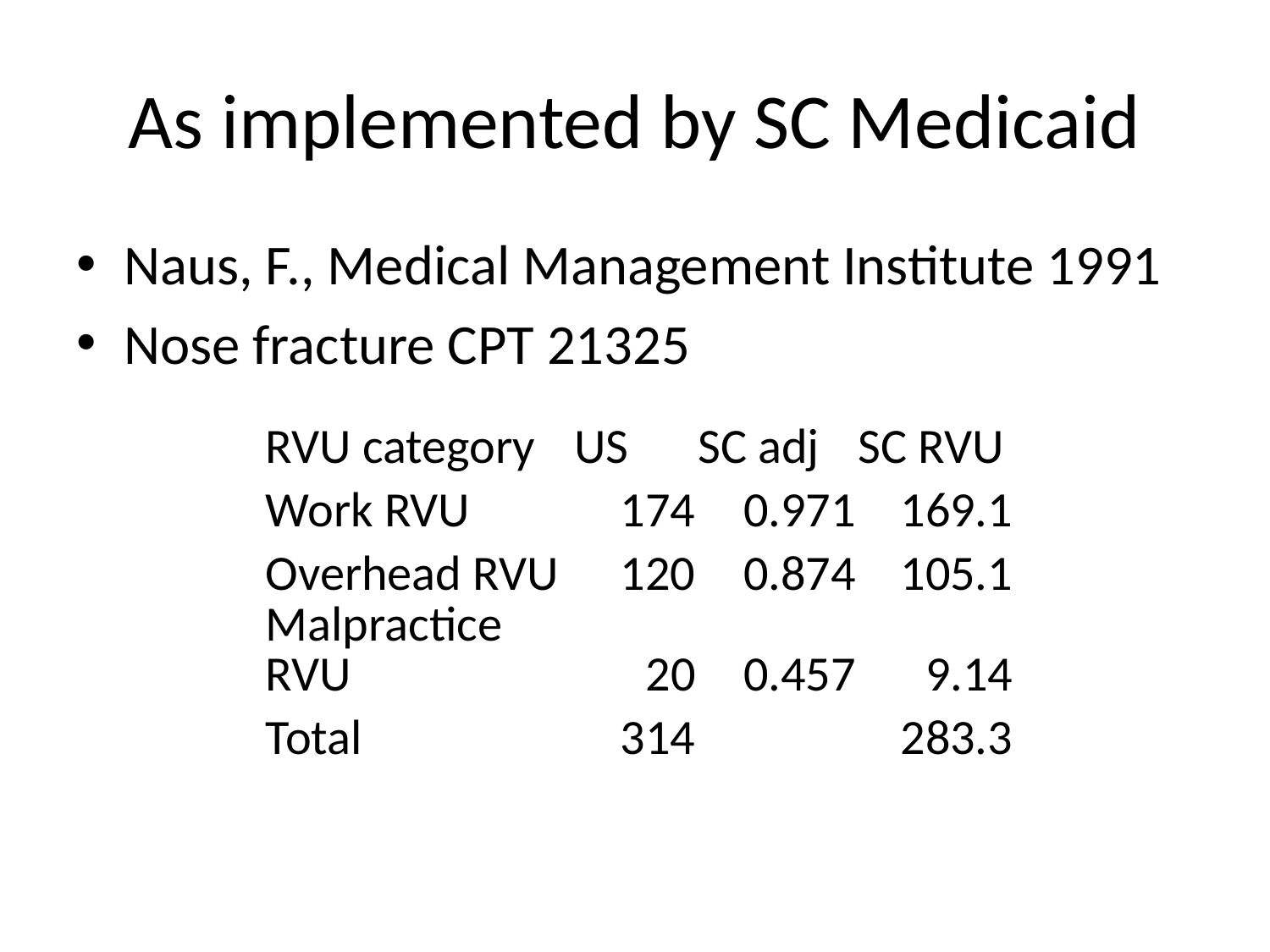

# As implemented by SC Medicaid
Naus, F., Medical Management Institute 1991
Nose fracture CPT 21325

| RVU category | US | SC adj | SC RVU |
| --- | --- | --- | --- |
| Work RVU | 174 | 0.971 | 169.1 |
| Overhead RVU | 120 | 0.874 | 105.1 |
| Malpractice RVU | 20 | 0.457 | 9.14 |
| Total | 314 |  | 283.3 |